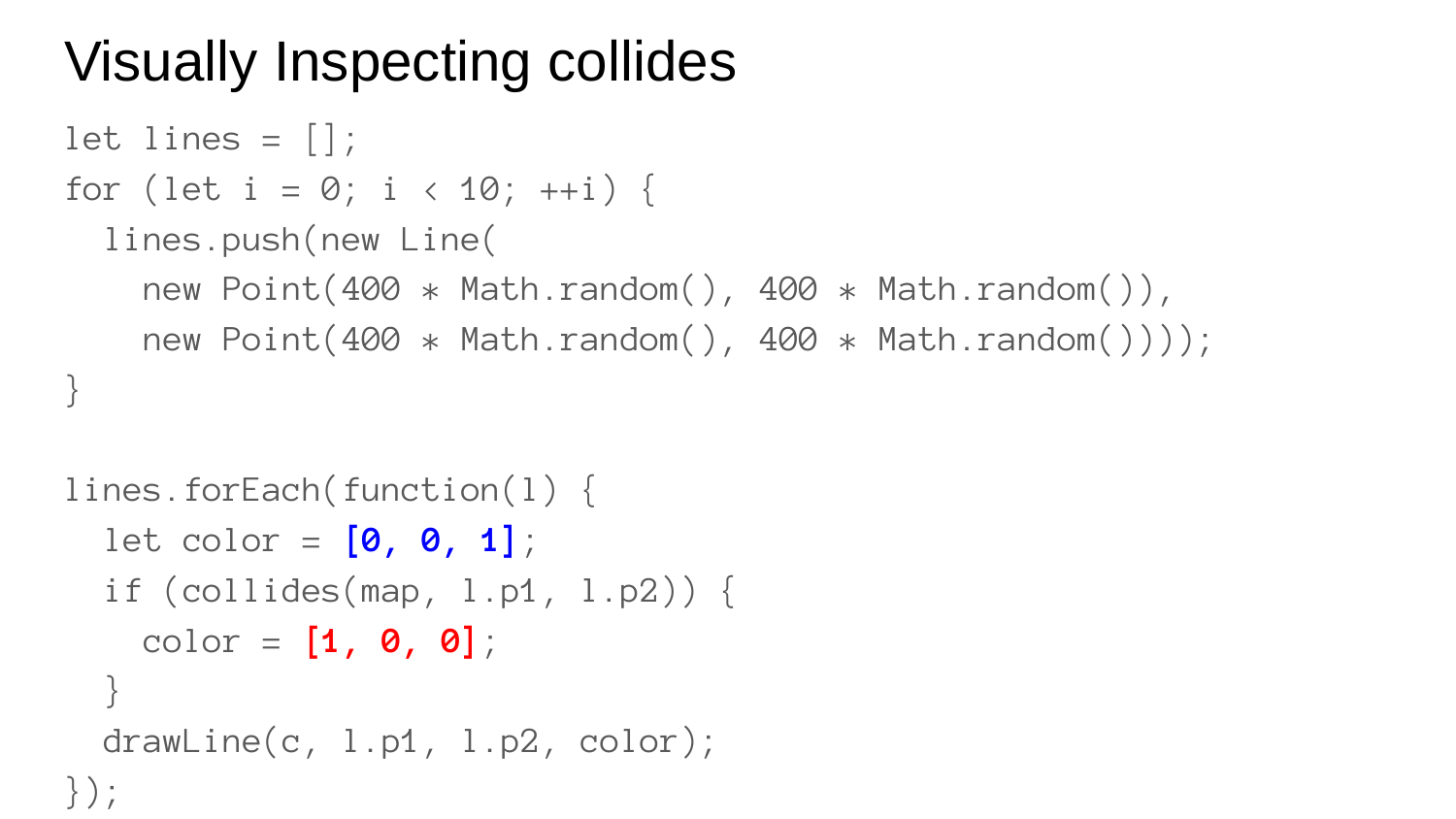

# Visually Inspecting collides
let lines = [];
for (let i = 0; i < 10; ++i) {
  lines.push(new Line(
    new Point(400 * Math.random(), 400 * Math.random()),
    new Point(400 * Math.random(), 400 * Math.random())));
}

lines.forEach(function(l) {
  let color = [0, 0, 1];
  if (collides(map, l.p1, l.p2)) {
    color = [1, 0, 0];
  }
  drawLine(c, l.p1, l.p2, color);
});